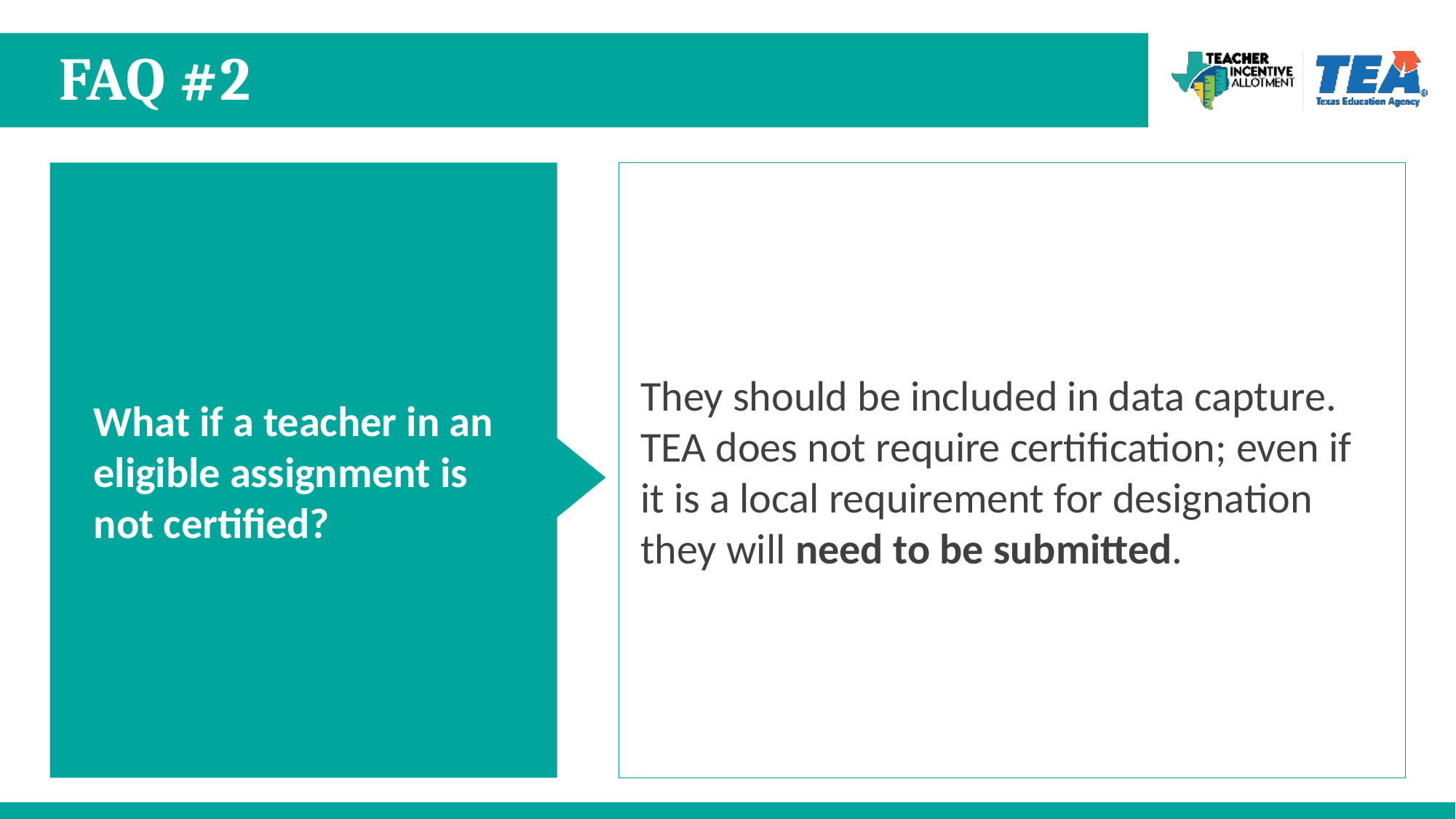

# FAQ #2
What if a teacher in an eligible assignment is not certified?
They should be included in data capture. TEA does not require certification; even if it is a local requirement for designation they will need to be submitted.